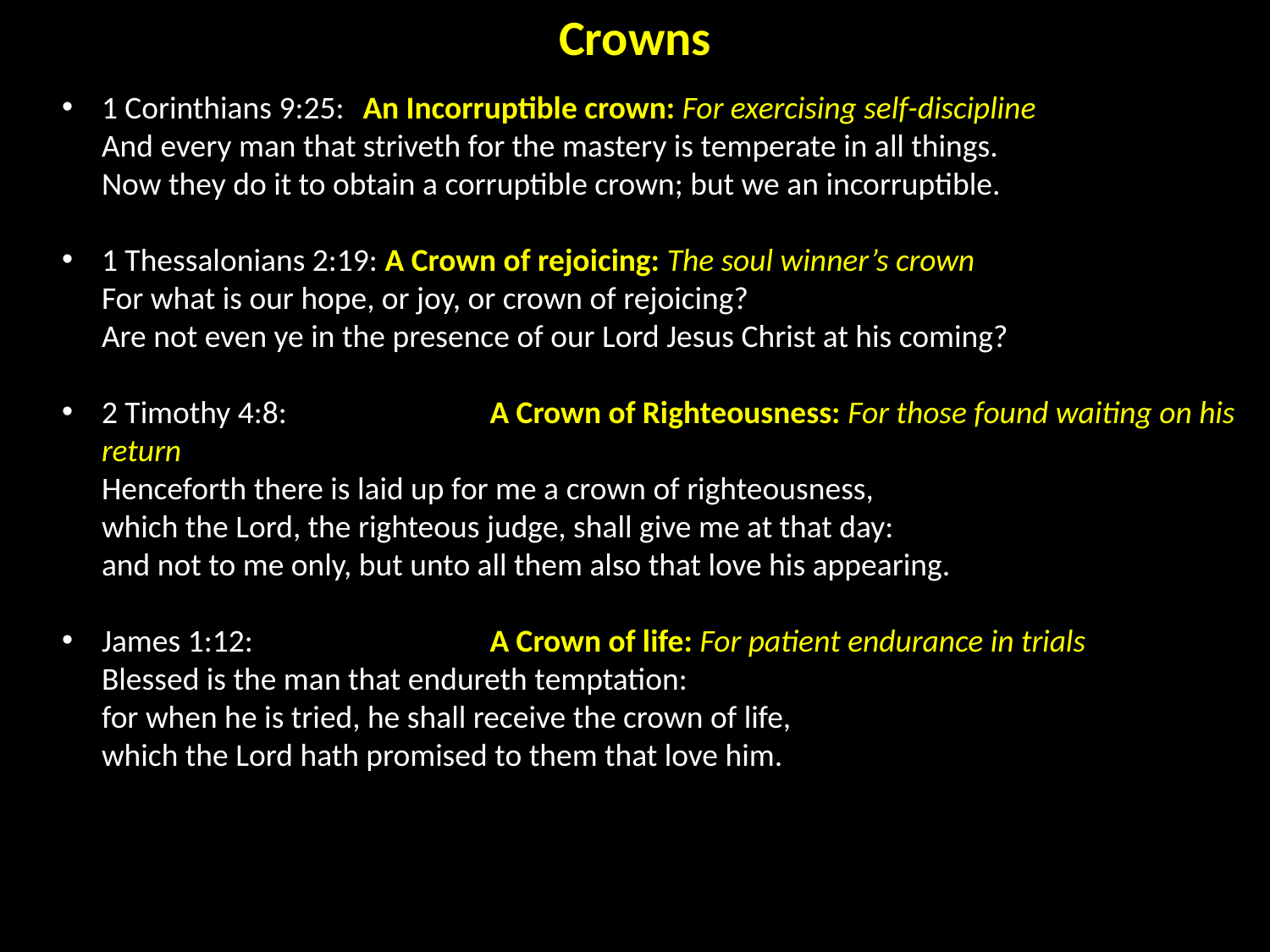

Crowns
1 Corinthians 9:25:	 An Incorruptible crown: For exercising self-discipline
And every man that striveth for the mastery is temperate in all things.
Now they do it to obtain a corruptible crown; but we an incorruptible.

1 Thessalonians 2:19: A Crown of rejoicing: The soul winner’s crown
For what is our hope, or joy, or crown of rejoicing?
Are not even ye in the presence of our Lord Jesus Christ at his coming?

2 Timothy 4:8:		 A Crown of Righteousness: For those found waiting on his return
Henceforth there is laid up for me a crown of righteousness,
which the Lord, the righteous judge, shall give me at that day:
and not to me only, but unto all them also that love his appearing.

James 1:12:		 A Crown of life: For patient endurance in trials
Blessed is the man that endureth temptation:
for when he is tried, he shall receive the crown of life,
which the Lord hath promised to them that love him.